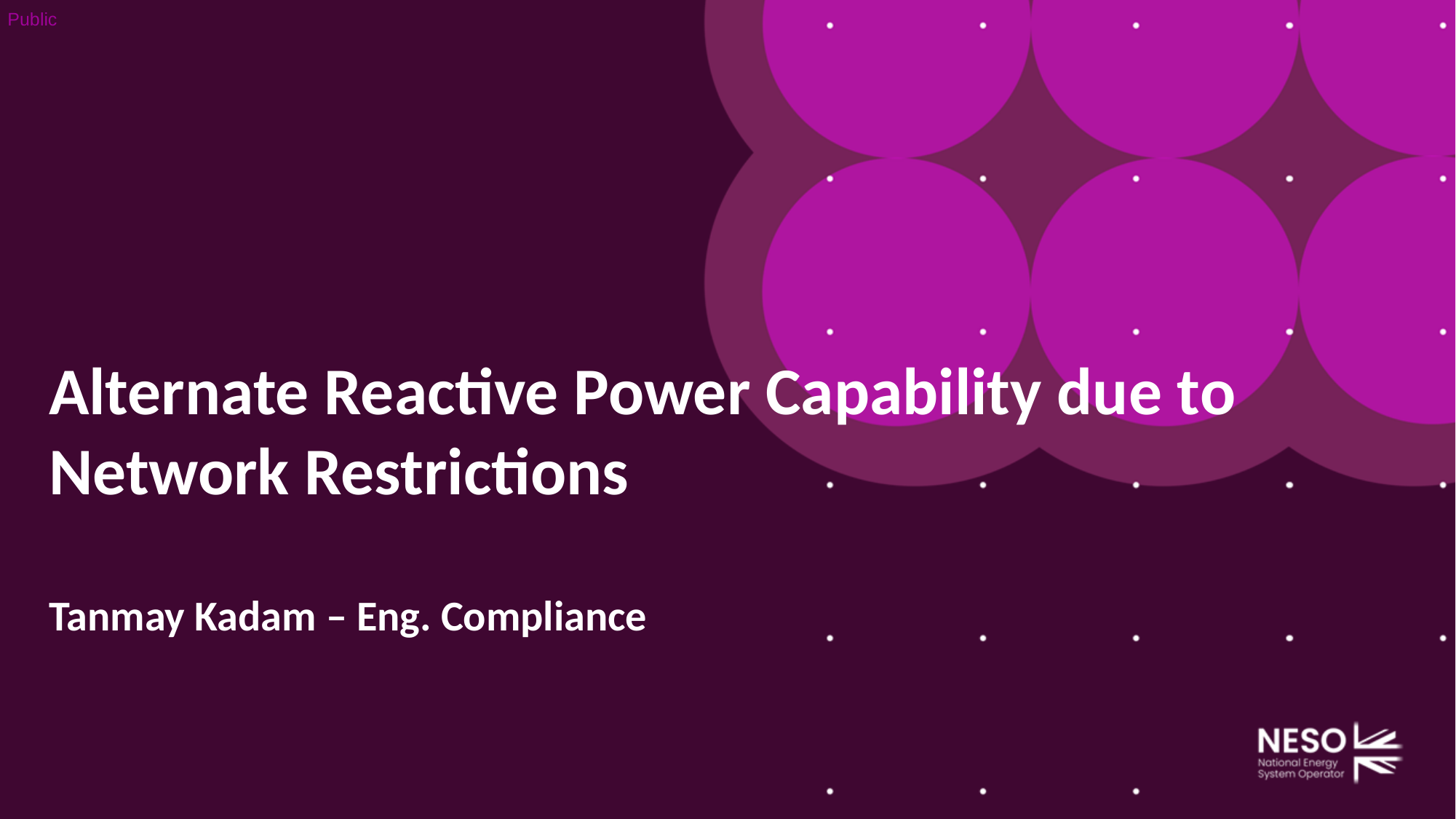

# Alternate Reactive Power Capability due to Network Restrictions Tanmay Kadam – Eng. Compliance